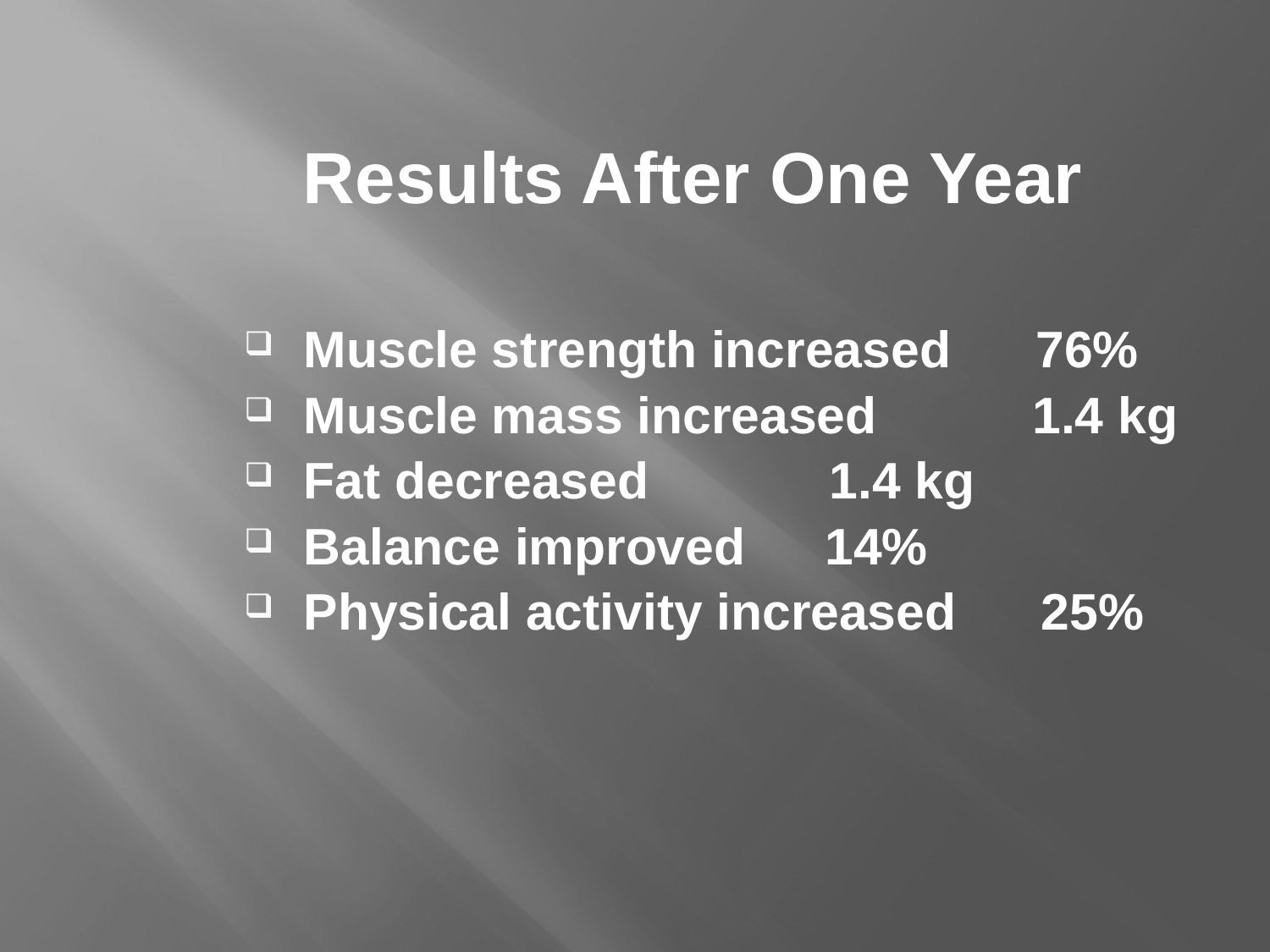

# Results After One Year
Muscle strength increased      76%
Muscle mass increased           1.4 kg
Fat decreased 		           1.4 kg
Balance improved 		  14%
Physical activity increased      25%